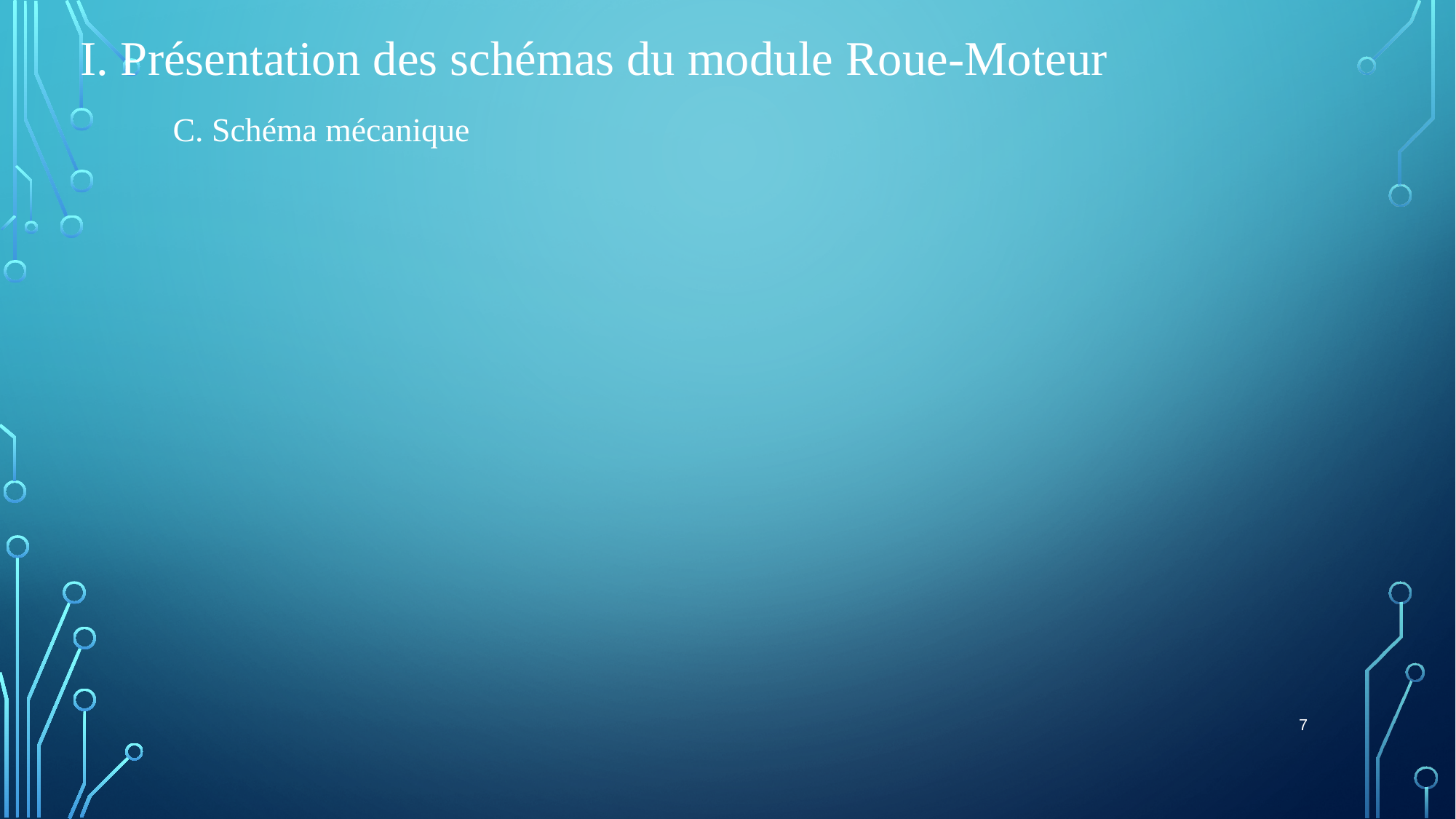

I. Présentation des schémas du module Roue-Moteur
C. Schéma mécanique
7